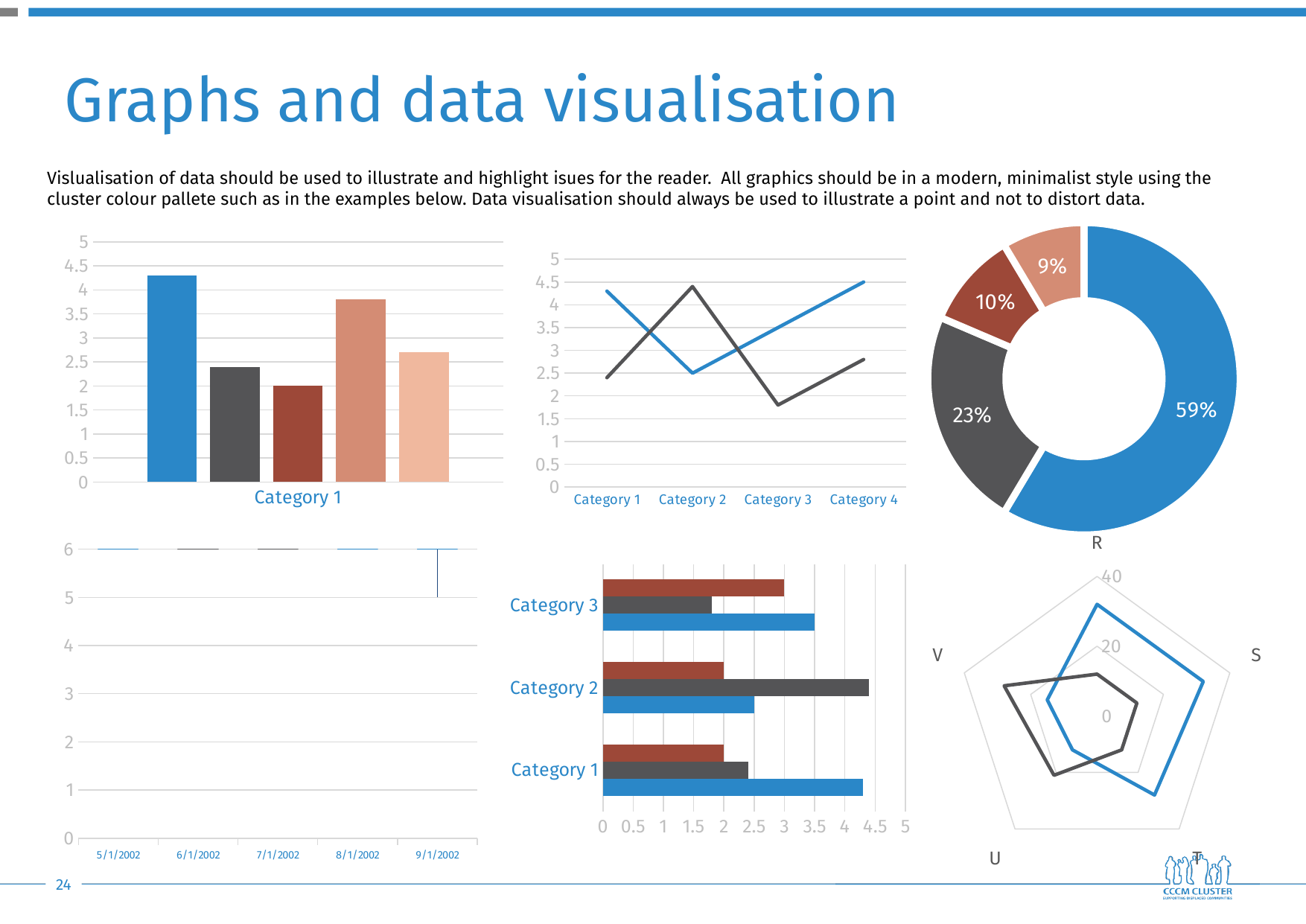

# Graphs and data visualisation
Vislualisation of data should be used to illustrate and highlight isues for the reader.  All graphics should be in a modern, minimalist style using the cluster colour pallete such as in the examples below. Data visualisation should always be used to illustrate a point and not to distort data.

### Chart

| Category | Sales |
|---|---|
| 1st Qtr | 8.2 |
| 2nd Qtr | 3.2 |
| 3rd Qtr | 1.4 |
| 4th Qtr | 1.2 |

### Chart

| Category | Series 1 | Series 2 | Series 3 | Series 4 | Series 5 |
|---|---|---|---|---|---|
| Category 1 | 4.3 | 2.4 | 2.0 | 3.8 | 2.7 |

### Chart

| Category | Series 1 | Series 2 |
|---|---|---|
| Category 1 | 4.3 | 2.4 |
| Category 2 | 2.5 | 4.4 |
| Category 3 | 3.5 | 1.8 |
| Category 4 | 4.5 | 2.8 |

### Chart

| Category | Series 1 | Series 2 |
|---|---|---|
| R | 32.0 | 12.0 |
| S | 32.0 | 12.0 |
| T | 28.0 | 12.0 |
| U | 12.0 | 21.0 |
| V | 15.0 | 28.0 |

[unsupported chart]

### Chart

| Category | Series 1 | Series 2 | Series 3 |
|---|---|---|---|
| Category 1 | 4.3 | 2.4 | 2.0 |
| Category 2 | 2.5 | 4.4 | 2.0 |
| Category 3 | 3.5 | 1.8 | 3.0 |